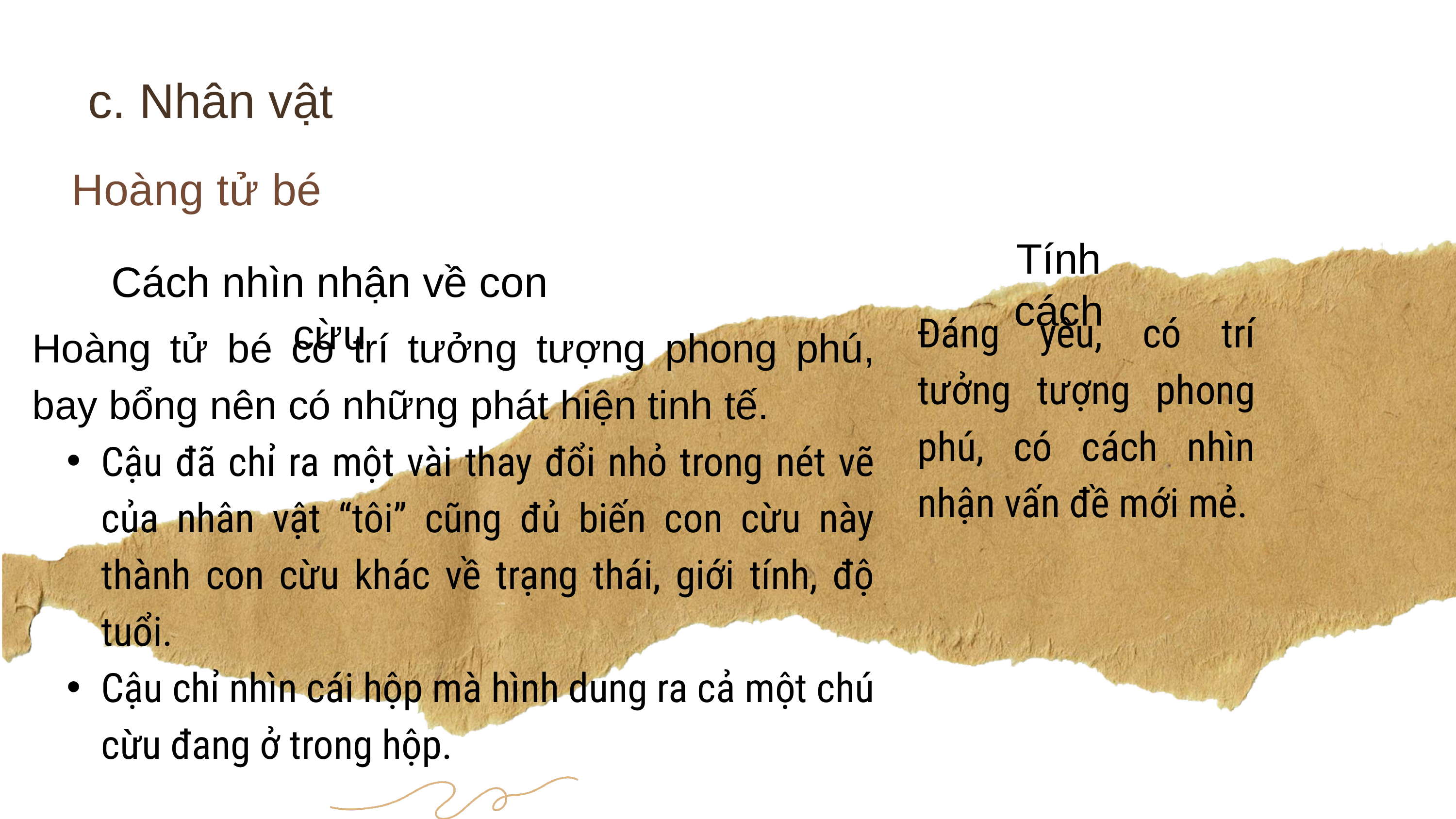

c. Nhân vật
Hoàng tử bé
Tính cách

Cách nhìn nhận về con cừu
Đáng yêu, có trí tưởng tượng phong phú, có cách nhìn nhận vấn đề mới mẻ.
Hoàng tử bé có trí tưởng tượng phong phú, bay bổng nên có những phát hiện tinh tế.
Cậu đã chỉ ra một vài thay đổi nhỏ trong nét vẽ của nhân vật “tôi” cũng đủ biến con cừu này thành con cừu khác về trạng thái, giới tính, độ tuổi.
Cậu chỉ nhìn cái hộp mà hình dung ra cả một chú cừu đang ở trong hộp.